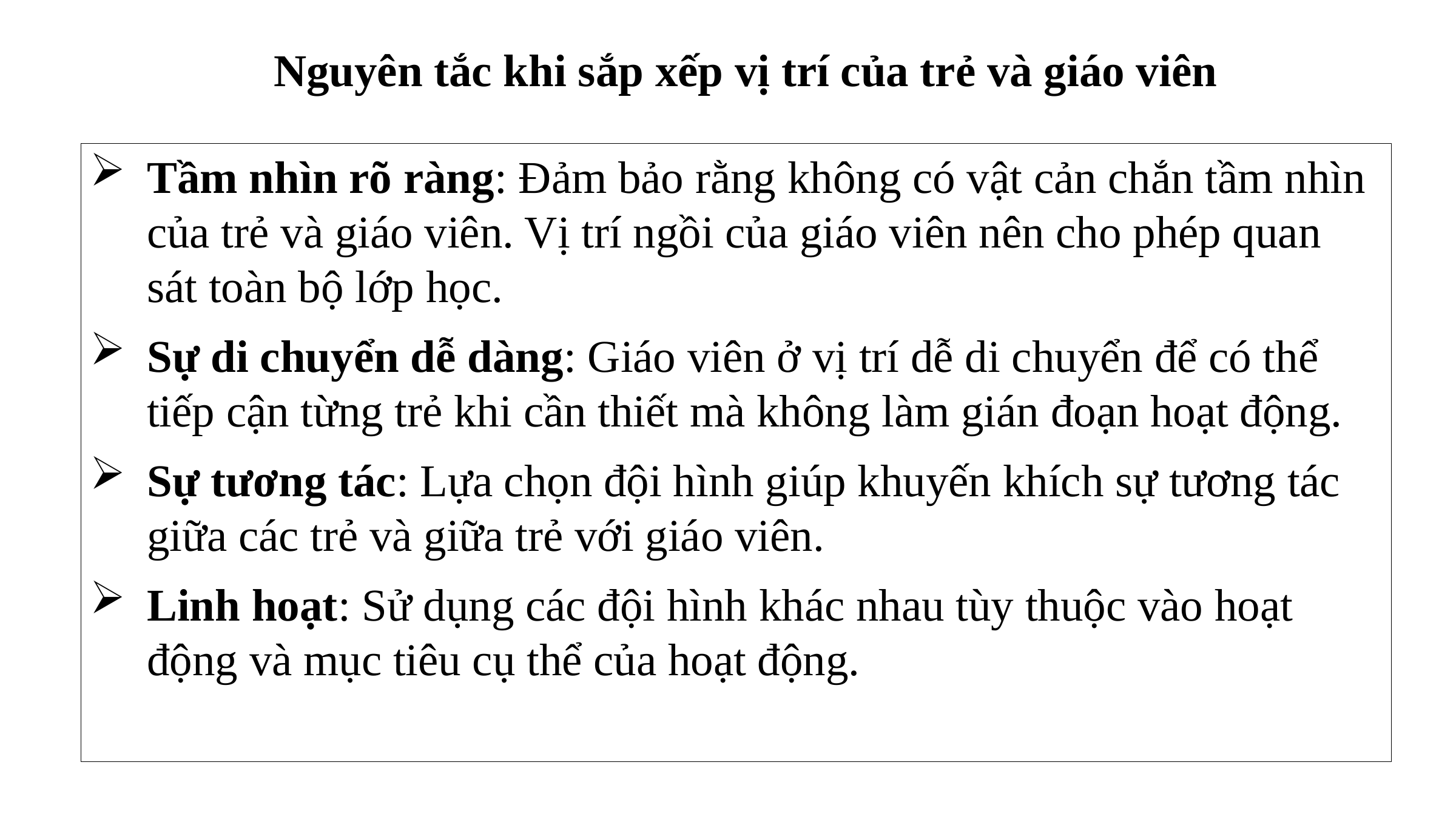

Nguyên tắc khi sắp xếp vị trí của trẻ và giáo viên
Tầm nhìn rõ ràng: Đảm bảo rằng không có vật cản chắn tầm nhìn của trẻ và giáo viên. Vị trí ngồi của giáo viên nên cho phép quan sát toàn bộ lớp học.
Sự di chuyển dễ dàng: Giáo viên ở vị trí dễ di chuyển để có thể tiếp cận từng trẻ khi cần thiết mà không làm gián đoạn hoạt động.
Sự tương tác: Lựa chọn đội hình giúp khuyến khích sự tương tác giữa các trẻ và giữa trẻ với giáo viên.
Linh hoạt: Sử dụng các đội hình khác nhau tùy thuộc vào hoạt động và mục tiêu cụ thể của hoạt động.